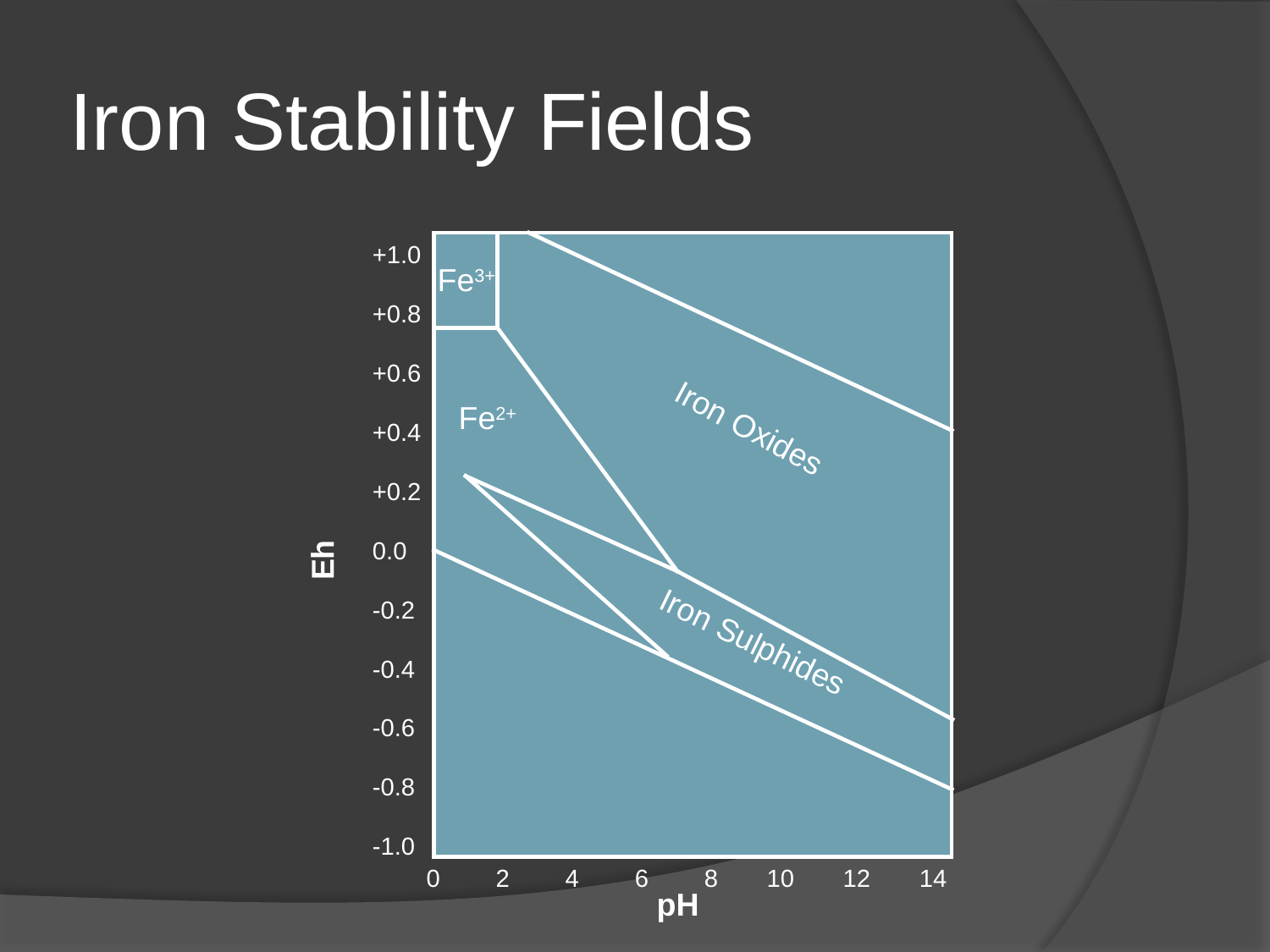

# Iron Stability Fields
+1.0

+0.8

+0.6

+0.4

+0.2

0.0

-0.2

-0.4

-0.6

-0.8

-1.0

Fe3+
Fe2+
Iron Oxides
Eh
Iron Sulphides
0        2        4        6        8       10       12       14
pH